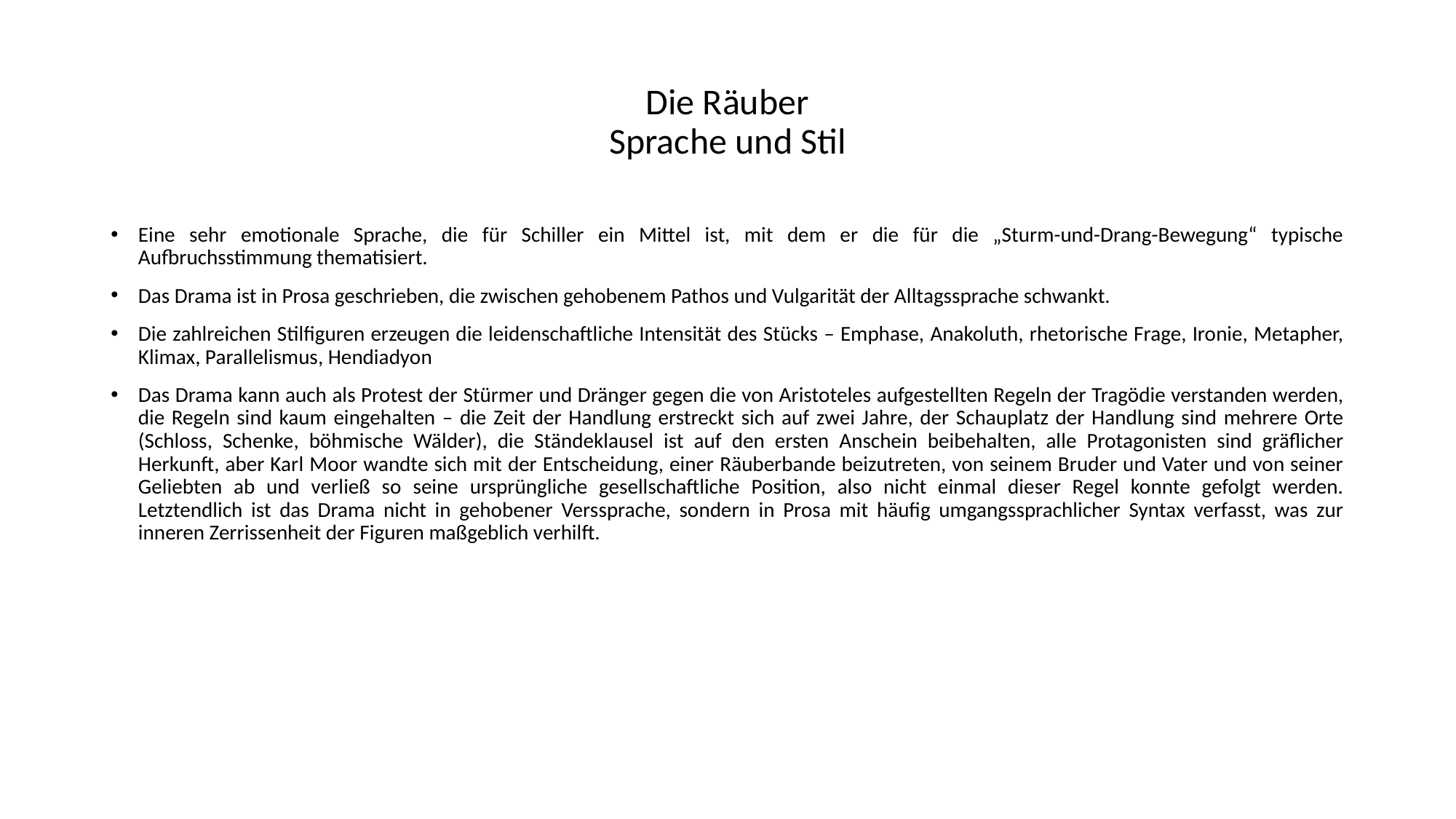

# Die Räuber Sprache und Stil
Eine sehr emotionale Sprache, die für Schiller ein Mittel ist, mit dem er die für die „Sturm-und-Drang-Bewegung“ typische Aufbruchsstimmung thematisiert.
Das Drama ist in Prosa geschrieben, die zwischen gehobenem Pathos und Vulgarität der Alltagssprache schwankt.
Die zahlreichen Stilfiguren erzeugen die leidenschaftliche Intensität des Stücks – Emphase, Anakoluth, rhetorische Frage, Ironie, Metapher, Klimax, Parallelismus, Hendiadyon
Das Drama kann auch als Protest der Stürmer und Dränger gegen die von Aristoteles aufgestellten Regeln der Tragödie verstanden werden, die Regeln sind kaum eingehalten – die Zeit der Handlung erstreckt sich auf zwei Jahre, der Schauplatz der Handlung sind mehrere Orte (Schloss, Schenke, böhmische Wälder), die Ständeklausel ist auf den ersten Anschein beibehalten, alle Protagonisten sind gräflicher Herkunft, aber Karl Moor wandte sich mit der Entscheidung, einer Räuberbande beizutreten, von seinem Bruder und Vater und von seiner Geliebten ab und verließ so seine ursprüngliche gesellschaftliche Position, also nicht einmal dieser Regel konnte gefolgt werden. Letztendlich ist das Drama nicht in gehobener Verssprache, sondern in Prosa mit häufig umgangssprachlicher Syntax verfasst, was zur inneren Zerrissenheit der Figuren maßgeblich verhilft.